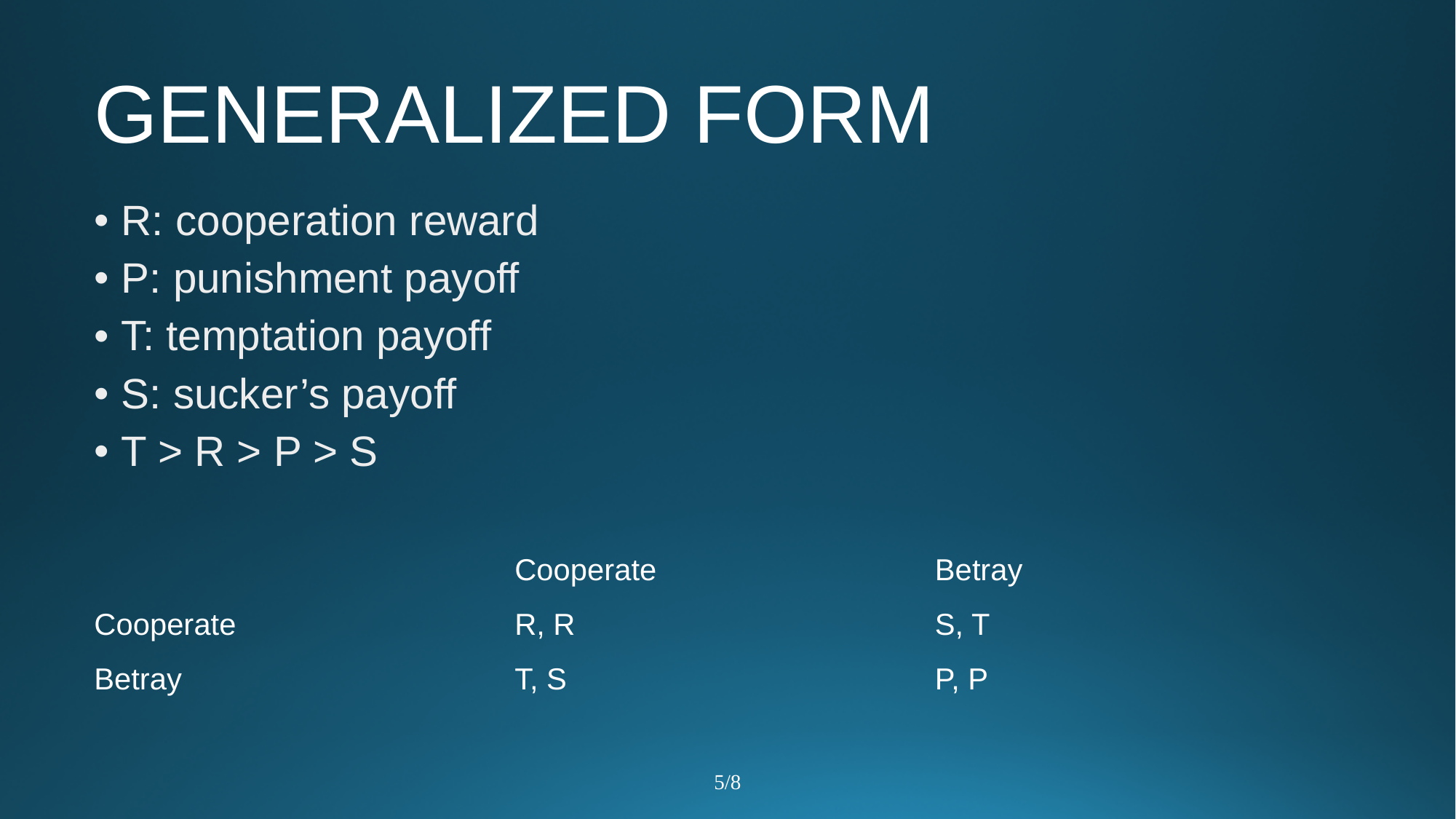

# GENERALIZED FORM
R: cooperation reward
P: punishment payoff
T: temptation payoff
S: sucker’s payoff
T > R > P > S

|  | Cooperate | Betray |
| --- | --- | --- |
| Cooperate | R, R | S, T |
| Betray | T, S | P, P |
5/8